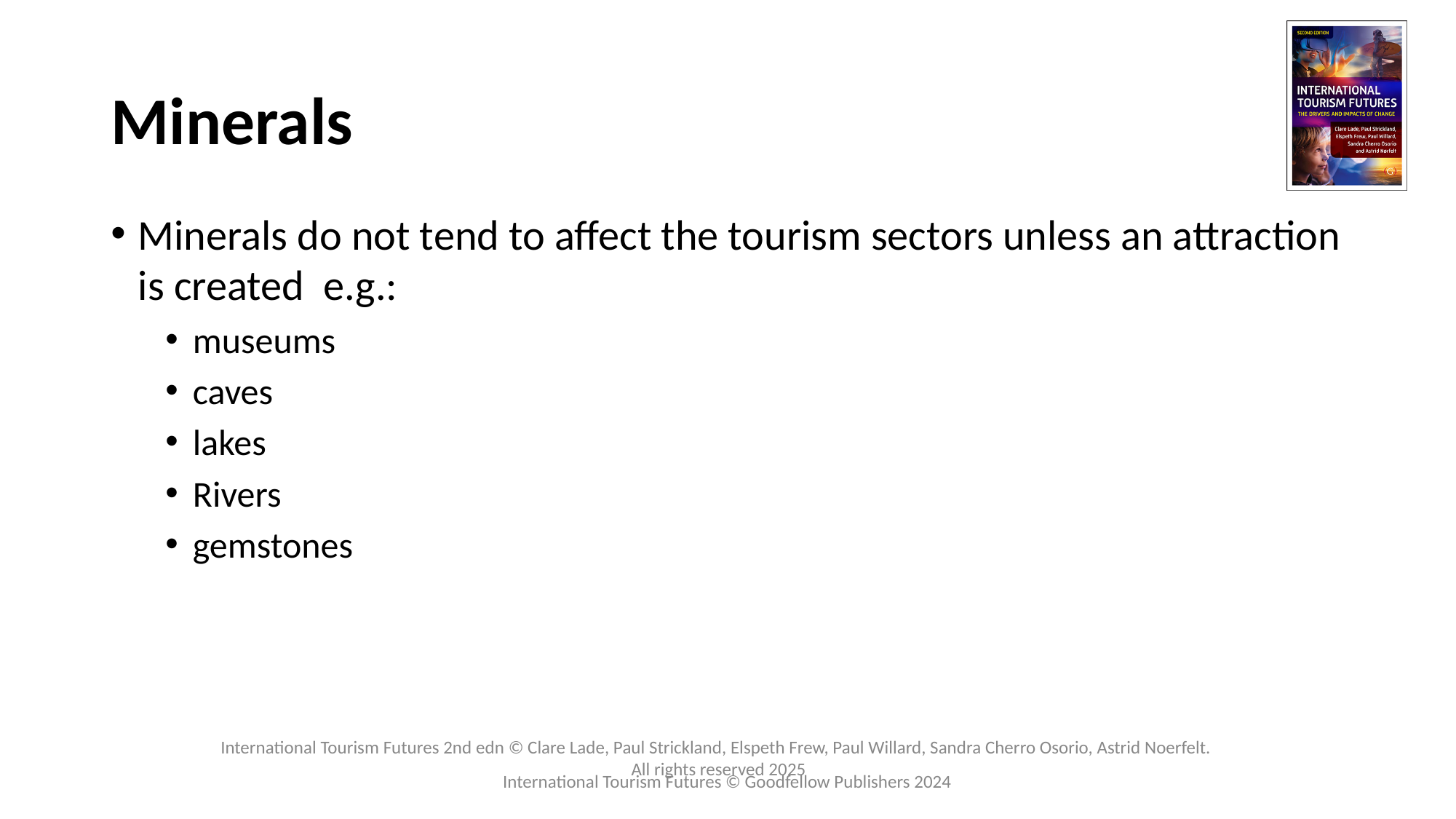

# Minerals
Minerals do not tend to affect the tourism sectors unless an attraction is created  e.g.:
museums
caves
lakes
Rivers
gemstones
International Tourism Futures © Goodfellow Publishers 2024